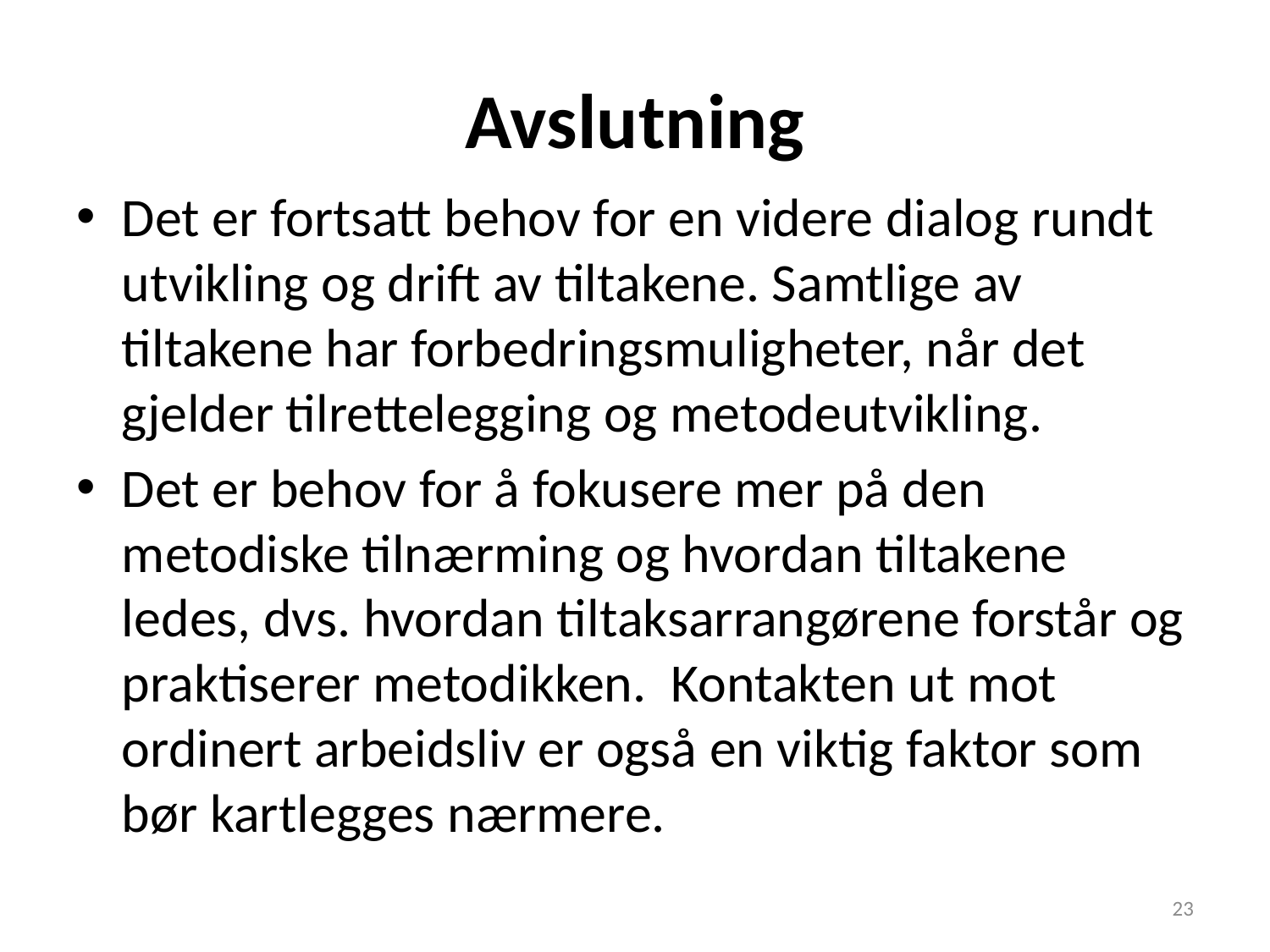

# Avslutning
Det er fortsatt behov for en videre dialog rundt utvikling og drift av tiltakene. Samtlige av tiltakene har forbedringsmuligheter, når det gjelder tilrettelegging og metodeutvikling.
Det er behov for å fokusere mer på den metodiske tilnærming og hvordan tiltakene ledes, dvs. hvordan tiltaksarrangørene forstår og praktiserer metodikken.  Kontakten ut mot ordinert arbeidsliv er også en viktig faktor som bør kartlegges nærmere.

23